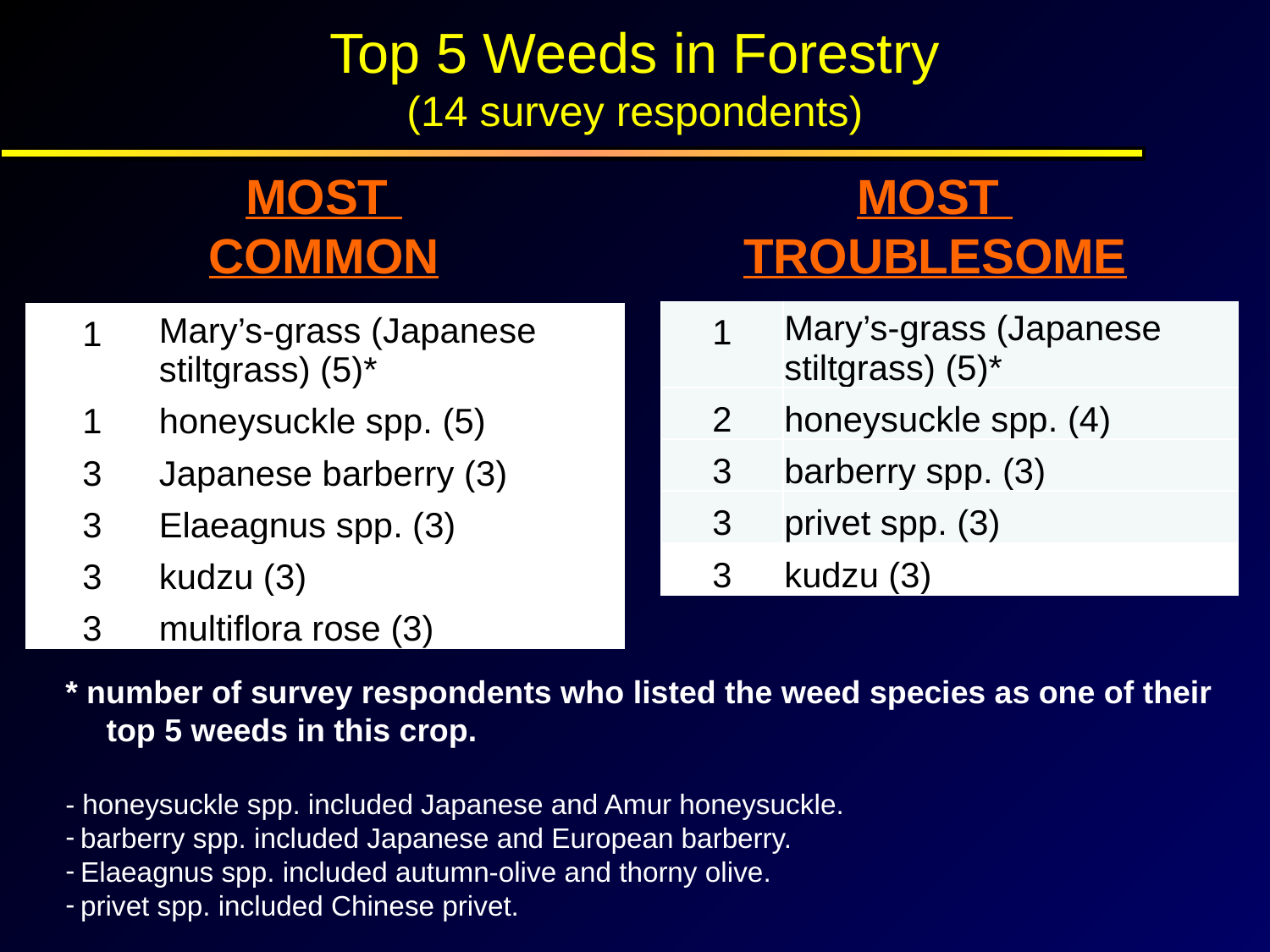

Top 5 Weeds in Forestry
(14 survey respondents)

MOST
COMMON
MOST
TROUBLESOME
| 1 | Mary’s-grass (Japanese stiltgrass) (5)\* |
| --- | --- |
| 2 | honeysuckle spp. (4) |
| 3 | barberry spp. (3) |
| 3 | privet spp. (3) |
| 3 | kudzu (3) |
| 1 | Mary’s-grass (Japanese stiltgrass) (5)\* |
| --- | --- |
| 1 | honeysuckle spp. (5) |
| 3 | Japanese barberry (3) |
| 3 | Elaeagnus spp. (3) |
| 3 | kudzu (3) |
| 3 | multiflora rose (3) |
* number of survey respondents who listed the weed species as one of their  top 5 weeds in this crop.

- honeysuckle spp. included Japanese and Amur honeysuckle.
barberry spp. included Japanese and European barberry.
Elaeagnus spp. included autumn-olive and thorny olive.
privet spp. included Chinese privet.